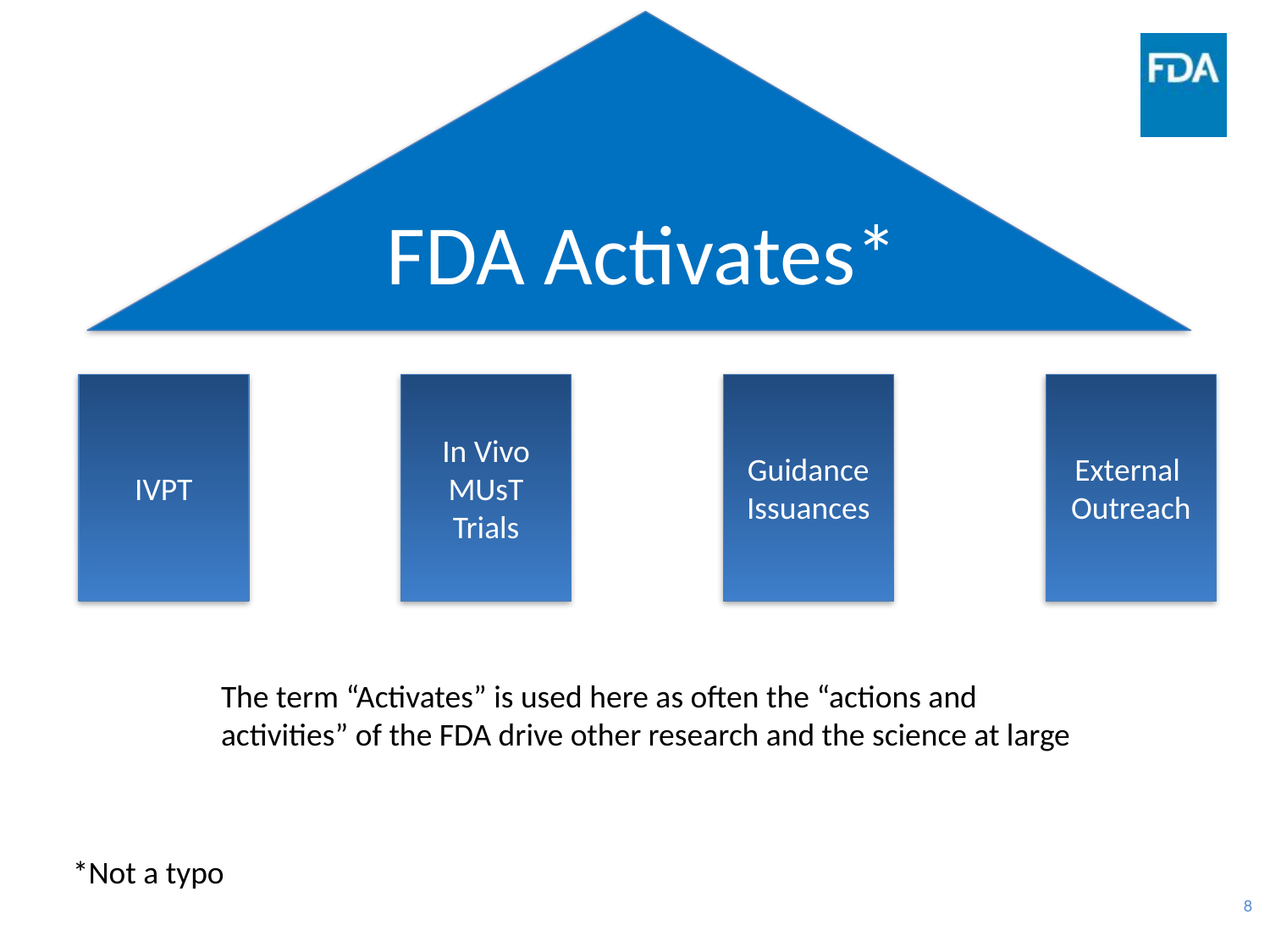

FDA Activates*
External
Outreach
IVPT
In Vivo
MUsT
Trials
Guidance
Issuances
The term “Activates” is used here as often the “actions and activities” of the FDA drive other research and the science at large
*Not a typo